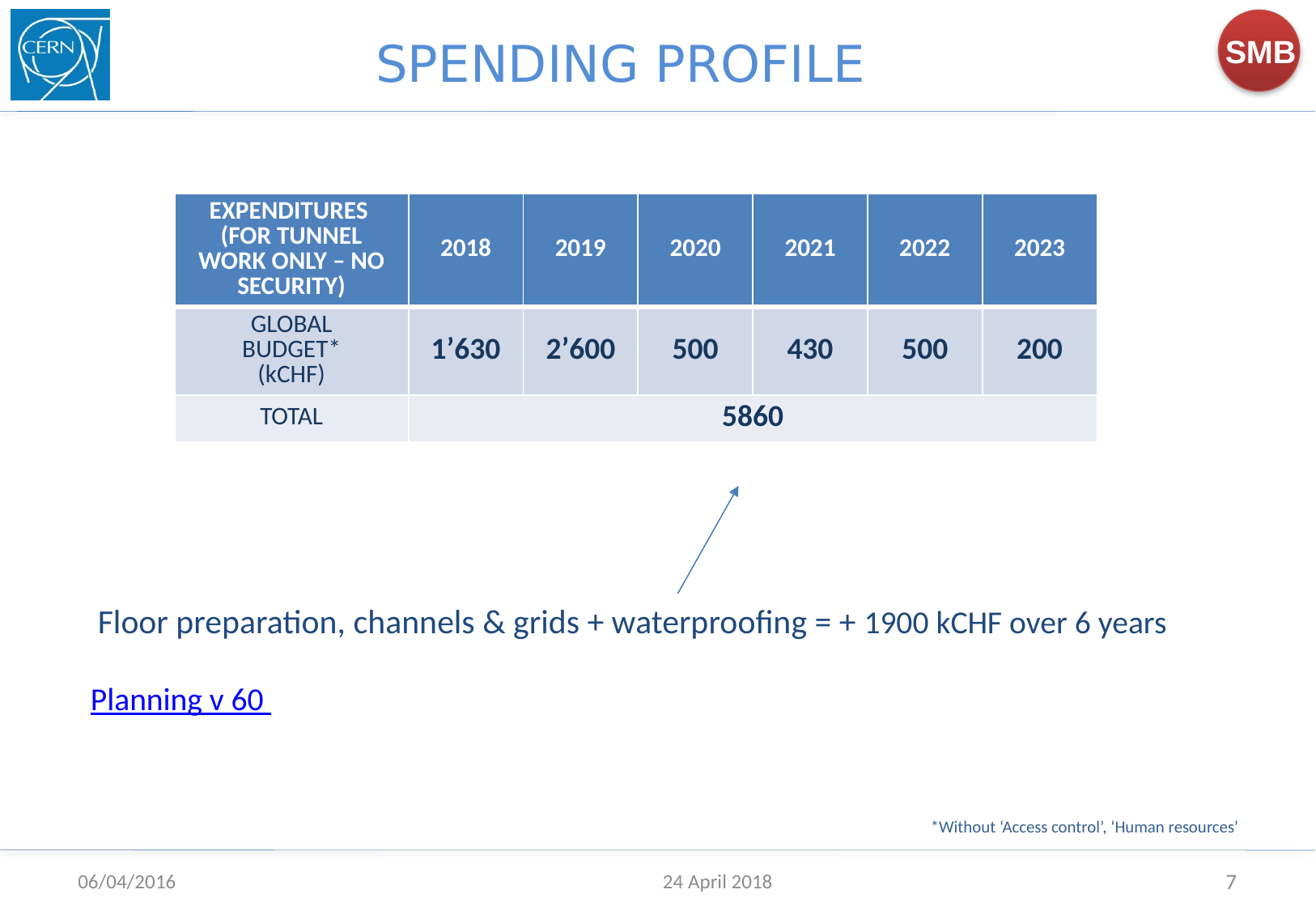

SPENDING PROFILE
| EXPENDITURES (FOR TUNNEL WORK ONLY – NO SECURITY) | 2018 | 2019 | 2020 | 2021 | 2022 | 2023 |
| --- | --- | --- | --- | --- | --- | --- |
| GLOBAL BUDGET\* (kCHF) | 1’630 | 2’600 | 500 | 430 | 500 | 200 |
| TOTAL | 5860 |  |  |  |  |  |
 Floor preparation, channels & grids + waterproofing = + 1900 kCHF over 6 years

Planning v 60
*Without ‘Access control’, ‘Human resources’
06/04/2016
24 April 2018
7